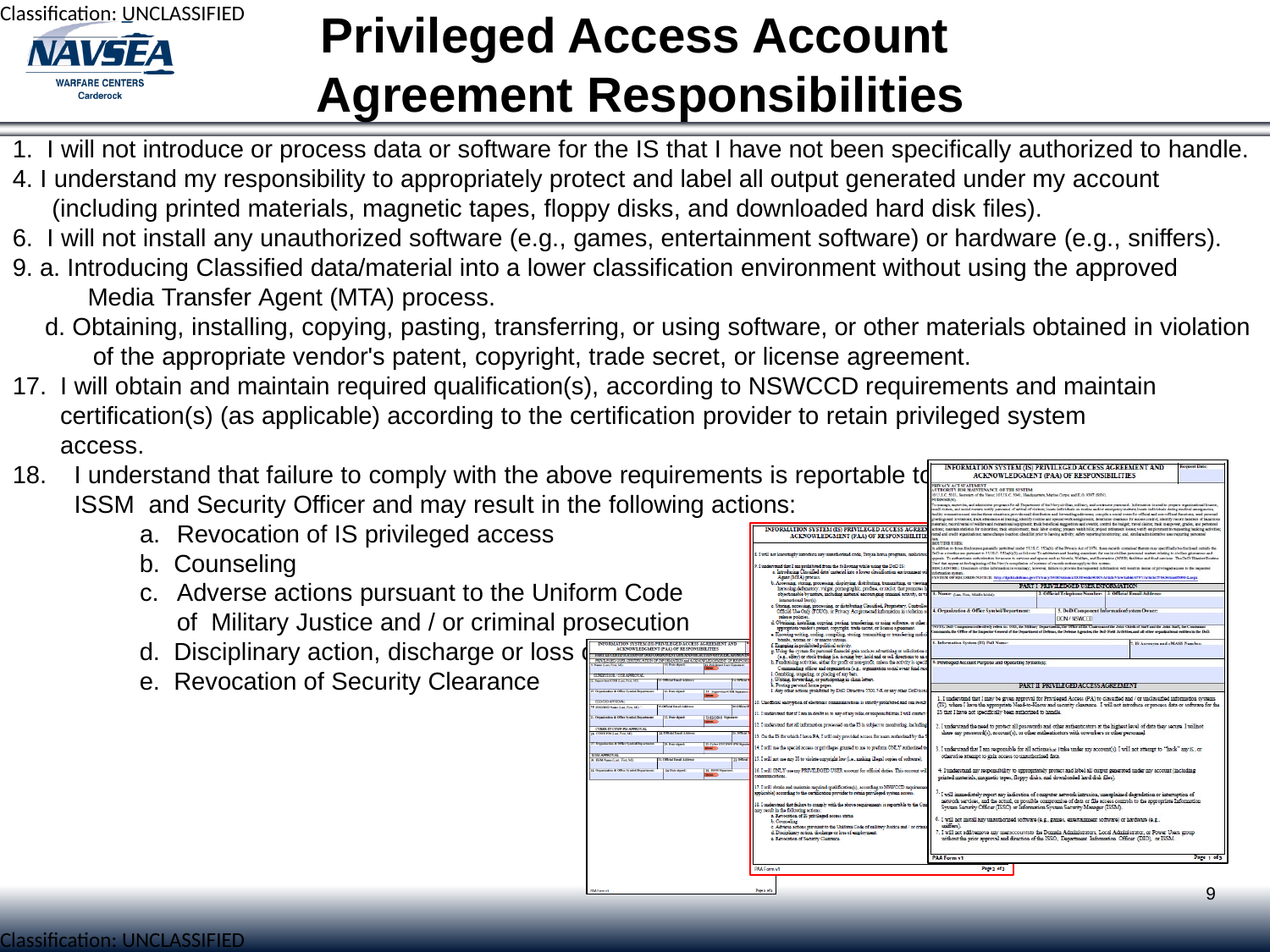

# Privileged Access Account  Agreement Responsibilities
1.  I will not introduce or process data or software for the IS that I have not been specifically authorized to handle.
4. I understand my responsibility to appropriately protect and label all output generated under my account  (including printed materials, magnetic tapes, floppy disks, and downloaded hard disk files).
6.  I will not install any unauthorized software (e.g., games, entertainment software) or hardware (e.g., sniffers).
9. a. Introducing Classified data/material into a lower classification environment without using the approved  Media Transfer Agent (MTA) process.
d. Obtaining, installing, copying, pasting, transferring, or using software, or other materials obtained in violation  of the appropriate vendor's patent, copyright, trade secret, or license agreement.
I will obtain and maintain required qualification(s), according to NSWCCD requirements and maintain  certification(s) (as applicable) according to the certification provider to retain privileged system access.
I understand that failure to comply with the above requirements is reportable to the Command ISSM  and Security Officer and may result in the following actions:
Revocation of IS privileged access
Counseling
Adverse actions pursuant to the Uniform Code of  Military Justice and / or criminal prosecution
Disciplinary action, discharge or loss of employment
Revocation of Security Clearance

9